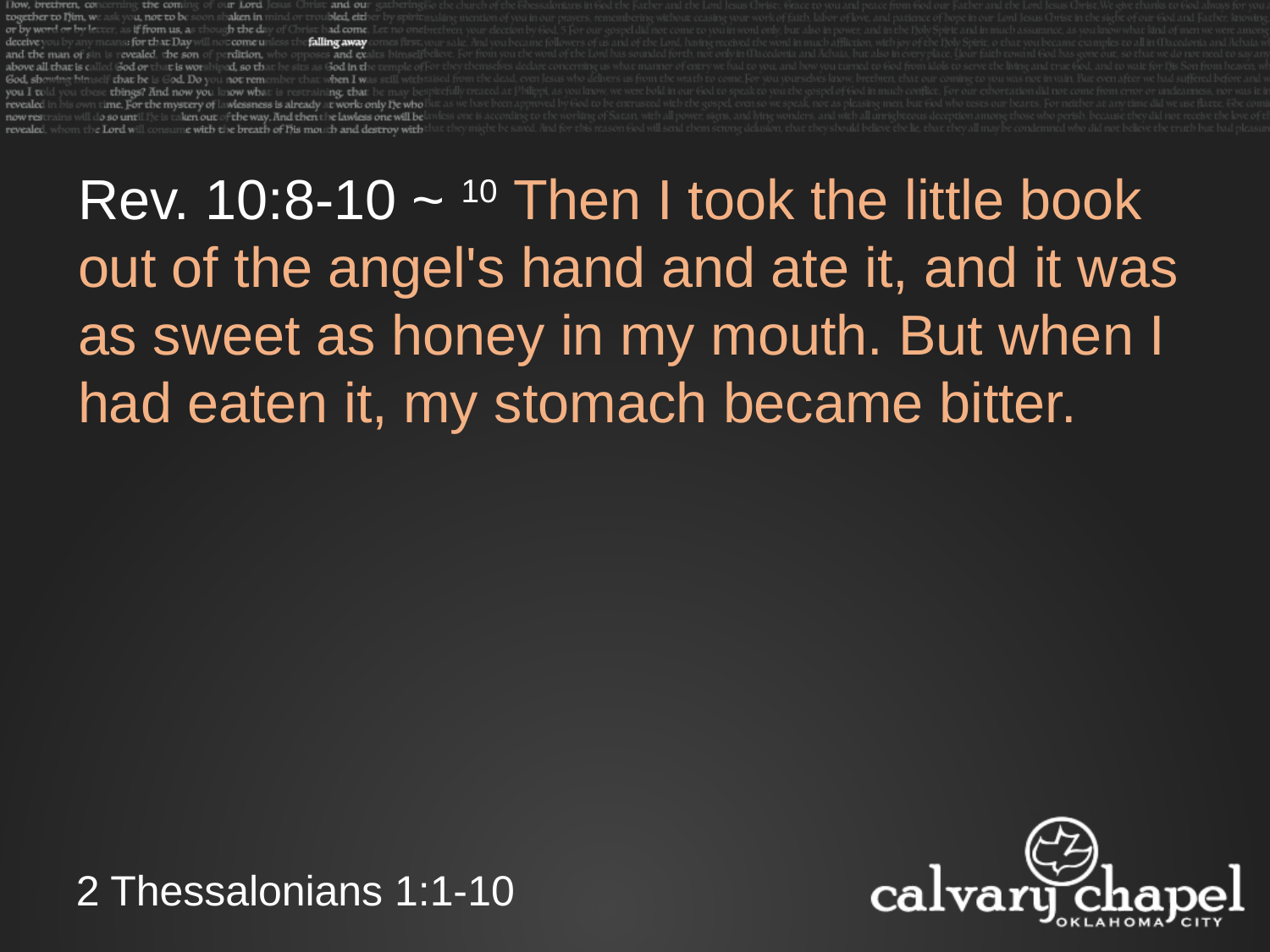

Rev. 10:8-10 ~ 10 Then I took the little book out of the angel's hand and ate it, and it was as sweet as honey in my mouth. But when I had eaten it, my stomach became bitter.
2 Thessalonians 1:1-10